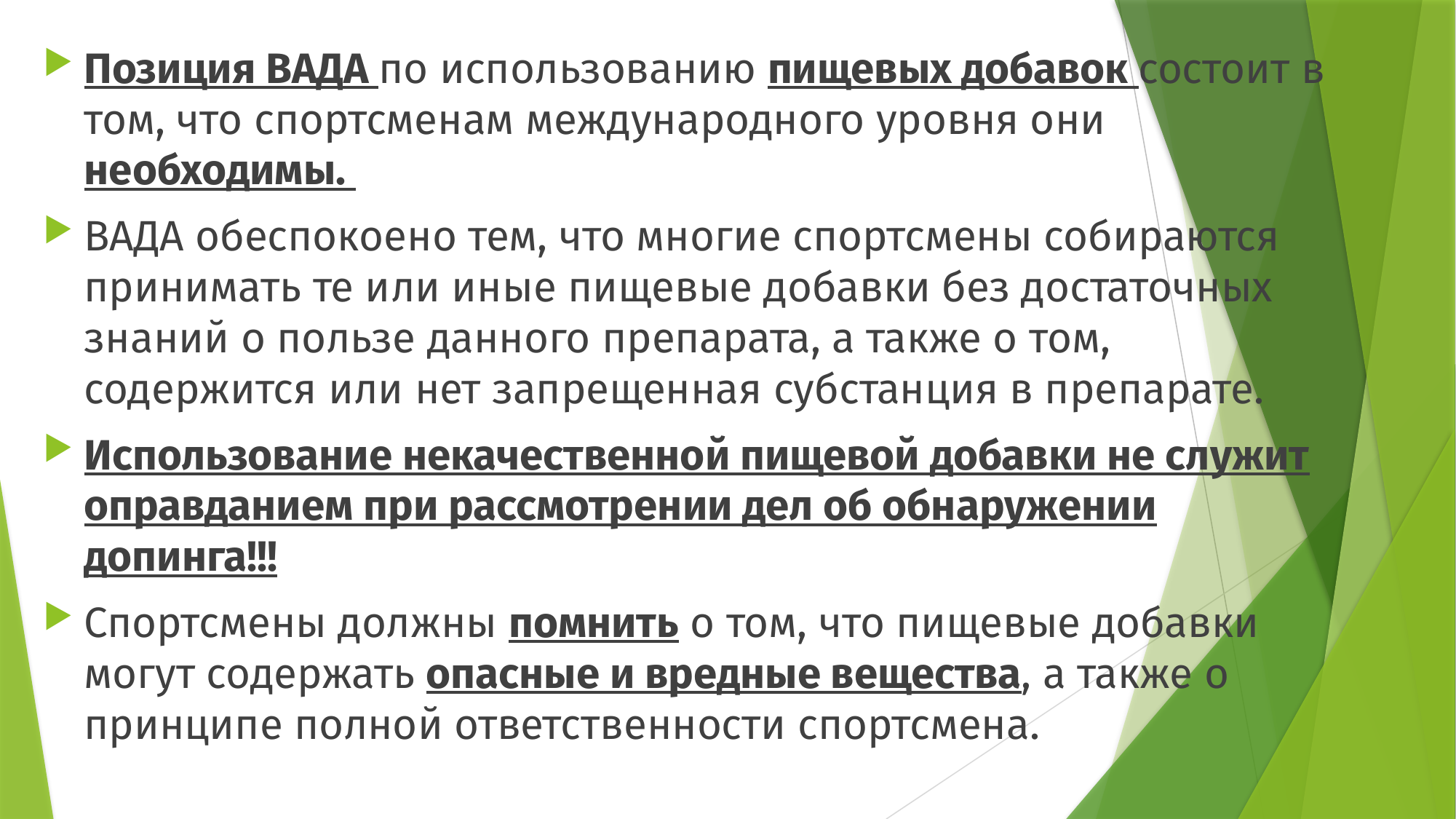

Позиция ВАДА по использованию пищевых добавок состоит в том, что спортсменам международного уровня они необходимы.
ВАДА обеспокоено тем, что многие спортсмены собираются принимать те или иные пищевые добавки без достаточных знаний о пользе данного препарата, а также о том, содержится или нет запрещенная субстанция в препарате.
Использование некачественной пищевой добавки не служит оправданием при рассмотрении дел об обнаружении допинга!!!
Спортсмены должны помнить о том, что пищевые добавки могут содержать опасные и вредные вещества, а также о принципе полной ответственности спортсмена.